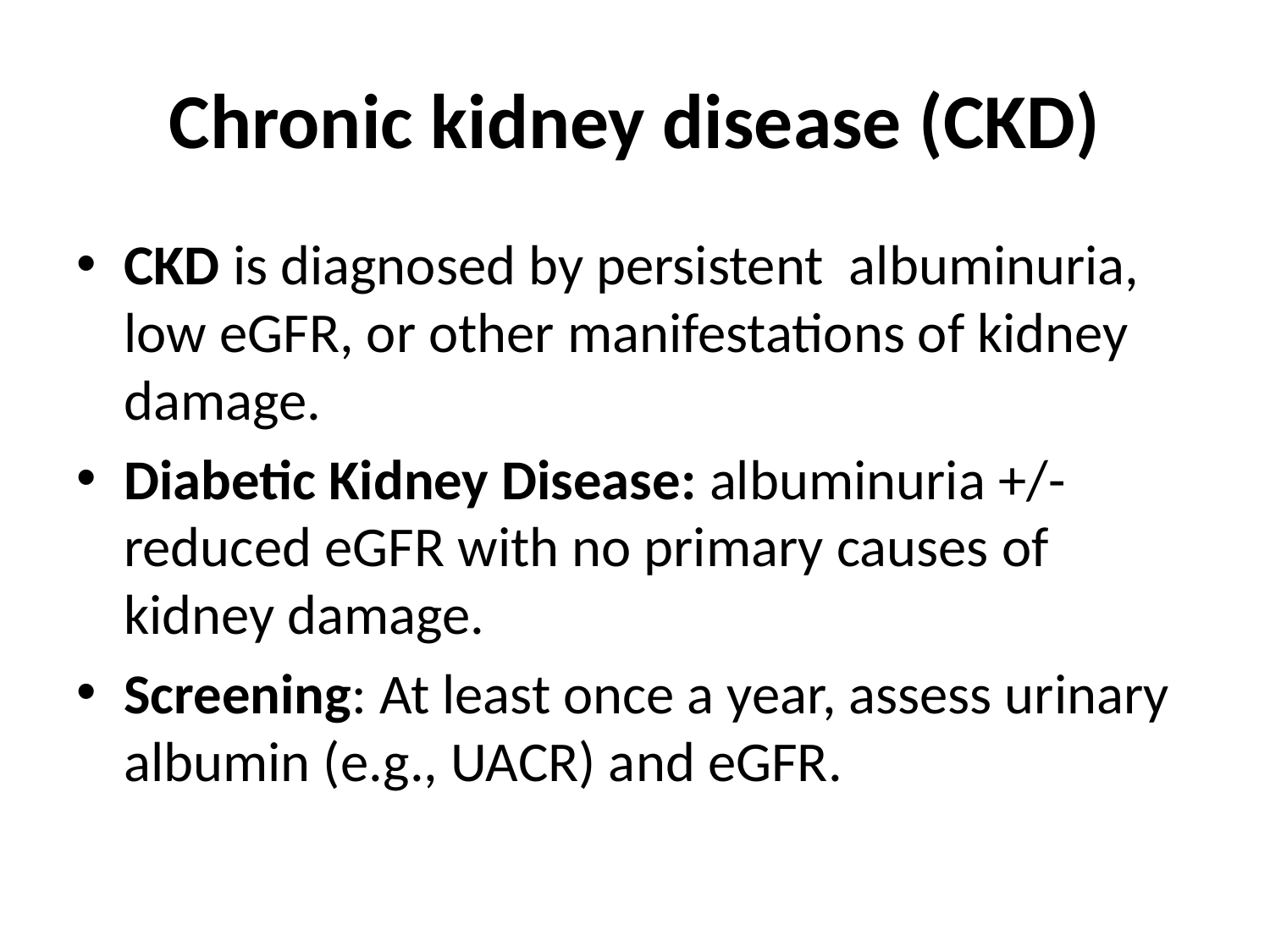

# Chronic kidney disease (CKD)
CKD is diagnosed by persistent  albuminuria, low eGFR, or other manifestations of kidney damage.
Diabetic Kidney Disease: albuminuria +/- reduced eGFR with no primary causes of kidney damage.
Screening: At least once a year, assess urinary albumin (e.g., UACR) and eGFR.